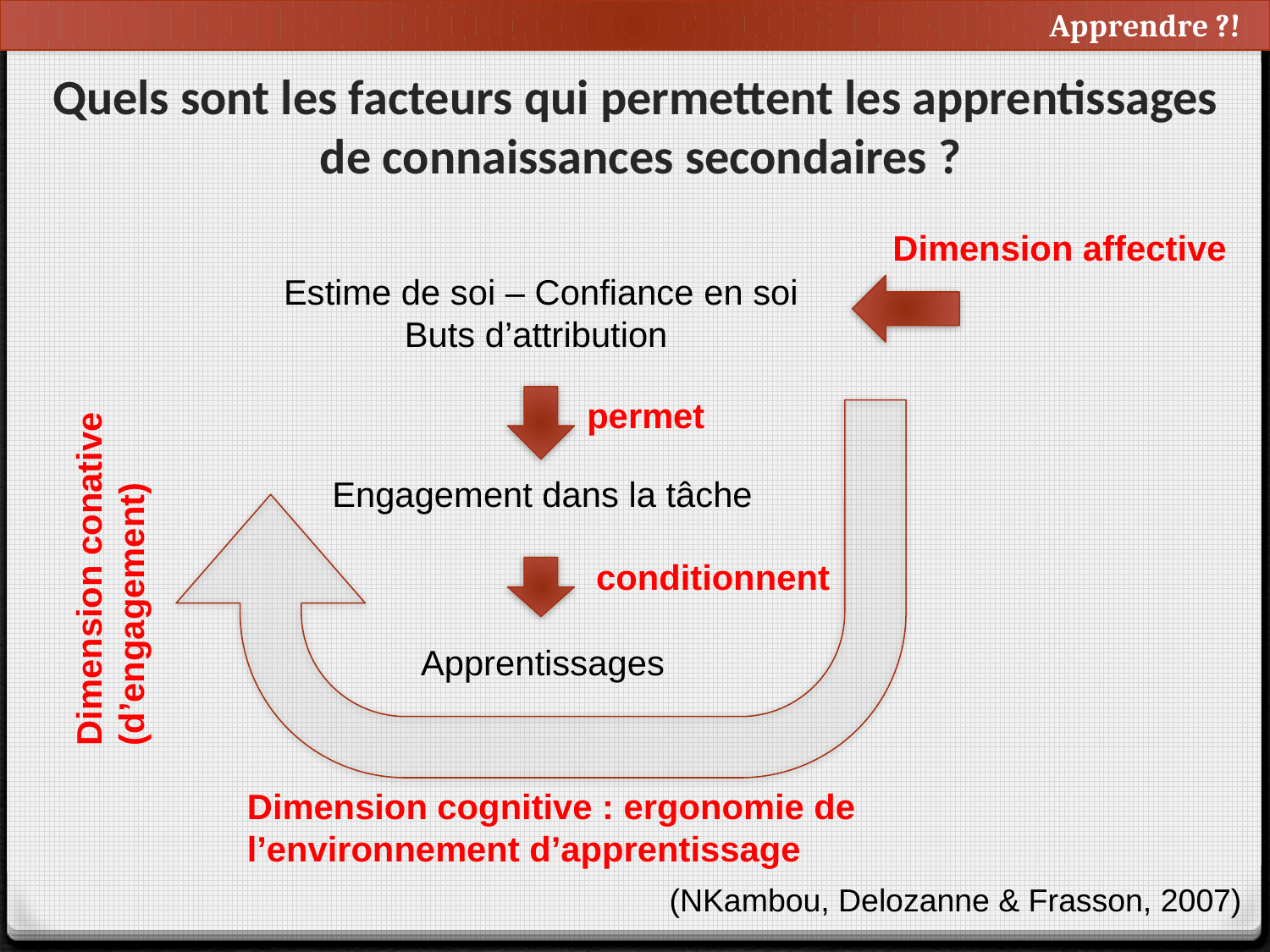

Apprendre ?!
# Quels sont les facteurs qui permettent les apprentissages de connaissances secondaires ?
Dimension affective

Estime de soi – Confiance en soi
Buts d’attribution

Engagement dans la tâche

Apprentissages
permet

Dimension conative (d’engagement)
conditionnent
Dimension cognitive : ergonomie de l’environnement d’apprentissage
(NKambou, Delozanne & Frasson, 2007)